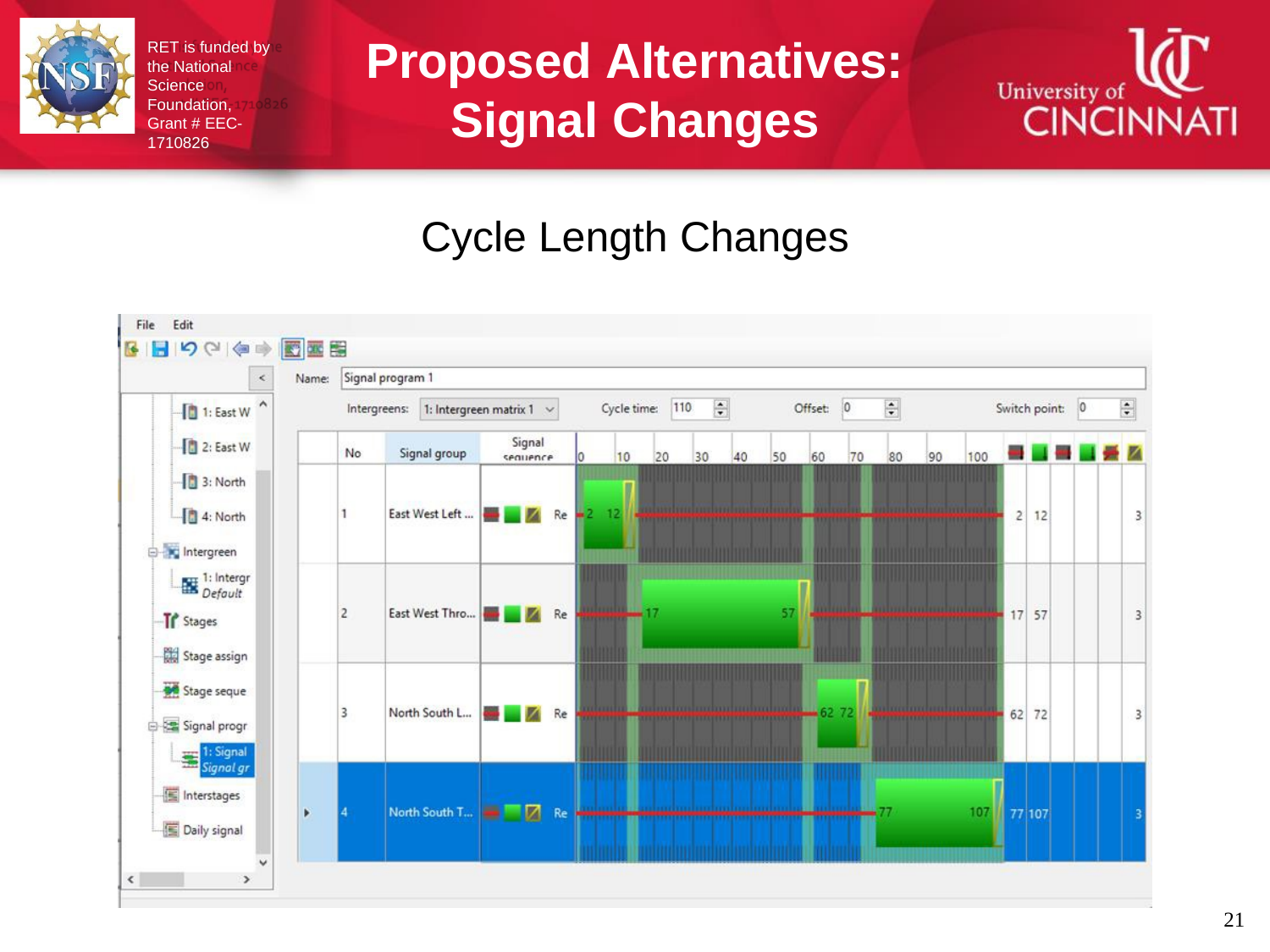

Proposed Alternatives:
Signal Changes
RET is funded by the National Science Foundation,
Grant # EEC-1710826
Cycle Length Changes

21